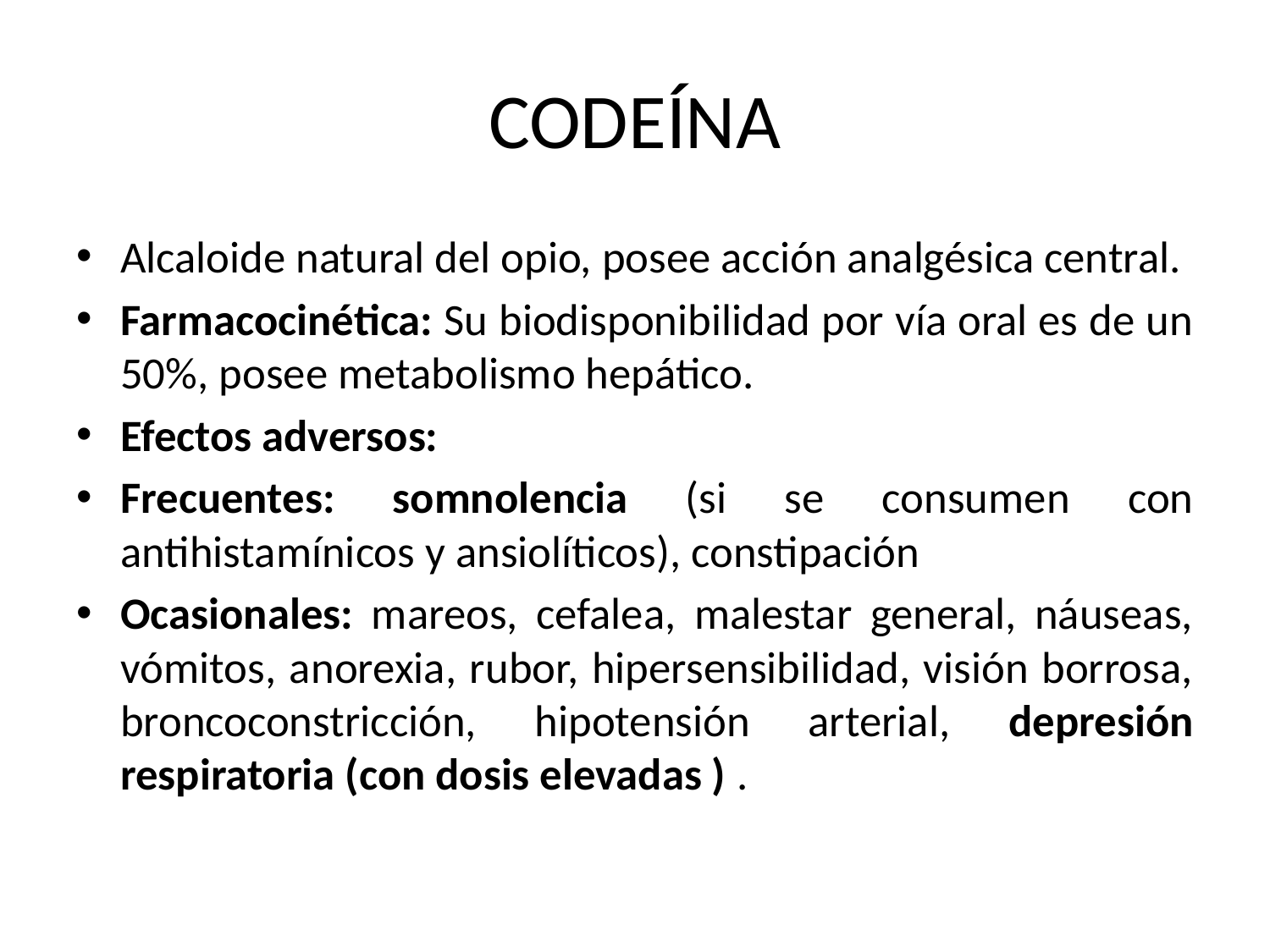

# CODEÍNA
Alcaloide natural del opio, posee acción analgésica central.
Farmacocinética: Su biodisponibilidad por vía oral es de un 50%, posee metabolismo hepático.
Efectos adversos:
Frecuentes: somnolencia (si se consumen con antihistamínicos y ansiolíticos), constipación
Ocasionales: mareos, cefalea, malestar general, náuseas, vómitos, anorexia, rubor, hipersensibilidad, visión borrosa, broncoconstricción, hipotensión arterial, depresión respiratoria (con dosis elevadas ) .